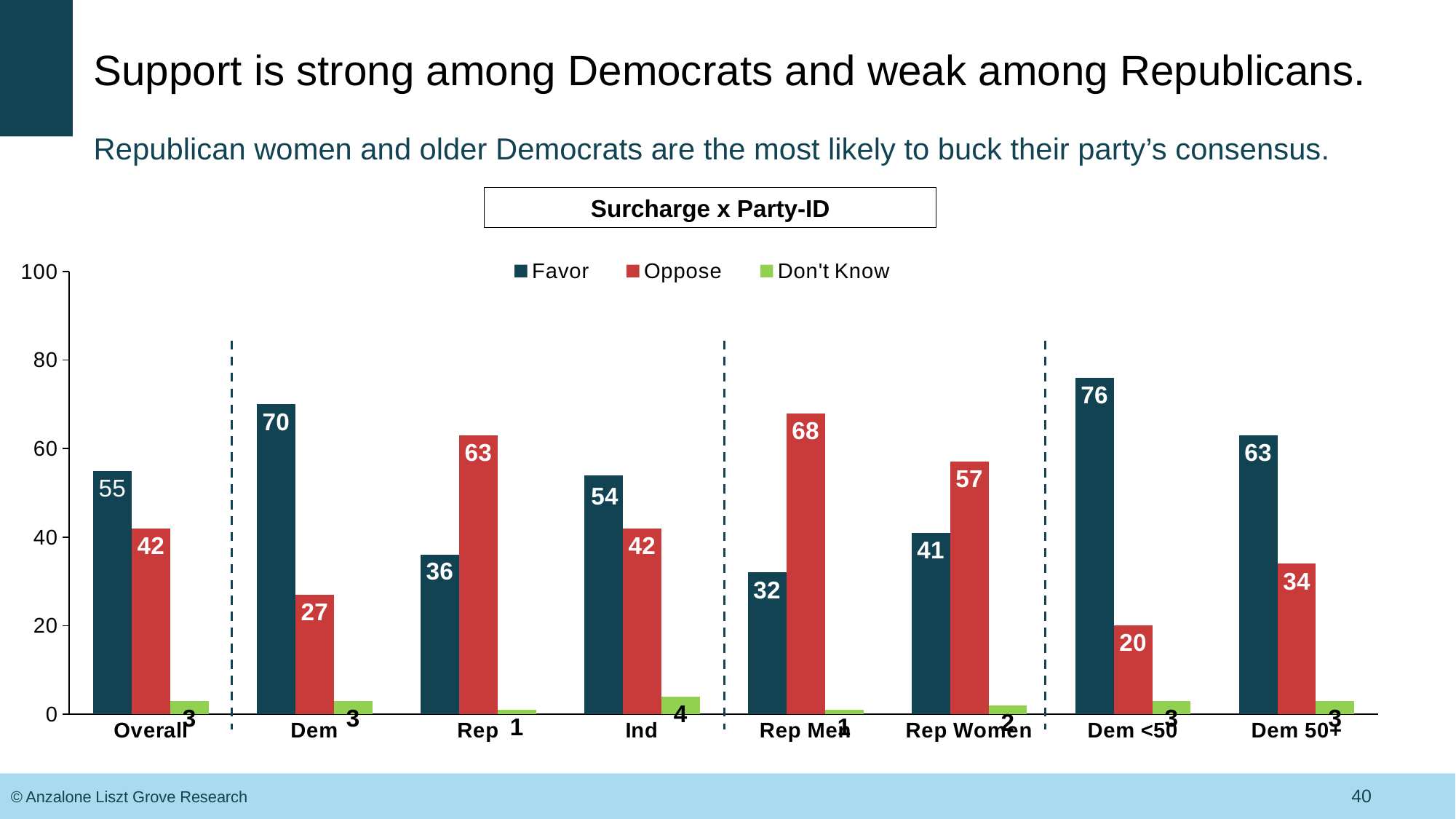

# Support is strong among Democrats and weak among Republicans.
Republican women and older Democrats are the most likely to buck their party’s consensus.
Surcharge x Party-ID

### Chart

| Category | Favor | Oppose | Don't Know |
|---|---|---|---|
| Overall | 55.0 | 42.0 | 3.0 |
| Dem | 70.0 | 27.0 | 3.0 |
| Rep | 36.0 | 63.0 | 1.0 |
| Ind | 54.0 | 42.0 | 4.0 |
| Rep Men | 32.0 | 68.0 | 1.0 |
| Rep Women | 41.0 | 57.0 | 2.0 |
| Dem <50 | 76.0 | 20.0 | 3.0 |
| Dem 50+ | 63.0 | 34.0 | 3.0 |
40